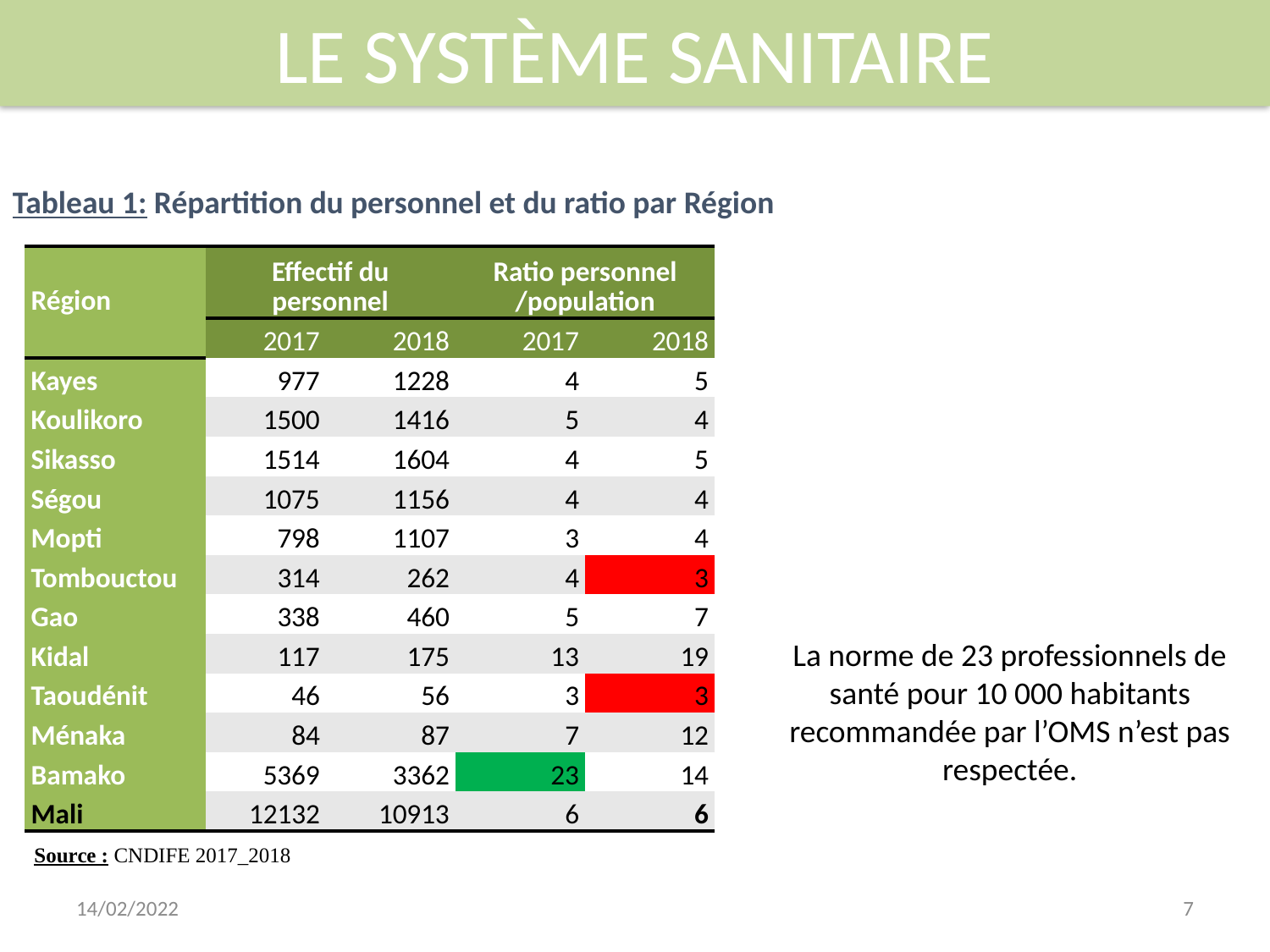

# LE SYSTÈME SANITAIRE
Tableau 1: Répartition du personnel et du ratio par Région
| Région | Effectif du personnel |  | Ratio personnel /population |  |
| --- | --- | --- | --- | --- |
|  | 2017 | 2018 | 2017 | 2018 |
| Kayes | 977 | 1228 | 4 | 5 |
| Koulikoro | 1500 | 1416 | 5 | 4 |
| Sikasso | 1514 | 1604 | 4 | 5 |
| Ségou | 1075 | 1156 | 4 | 4 |
| Mopti | 798 | 1107 | 3 | 4 |
| Tombouctou | 314 | 262 | 4 | 3 |
| Gao | 338 | 460 | 5 | 7 |
| Kidal | 117 | 175 | 13 | 19 |
| Taoudénit | 46 | 56 | 3 | 3 |
| Ménaka | 84 | 87 | 7 | 12 |
| Bamako | 5369 | 3362 | 23 | 14 |
| Mali | 12132 | 10913 | 6 | 6 |
La norme de 23 professionnels de santé pour 10 000 habitants recommandée par l’OMS n’est pas respectée.
Source : CNDIFE 2017_2018
14/02/2022
7